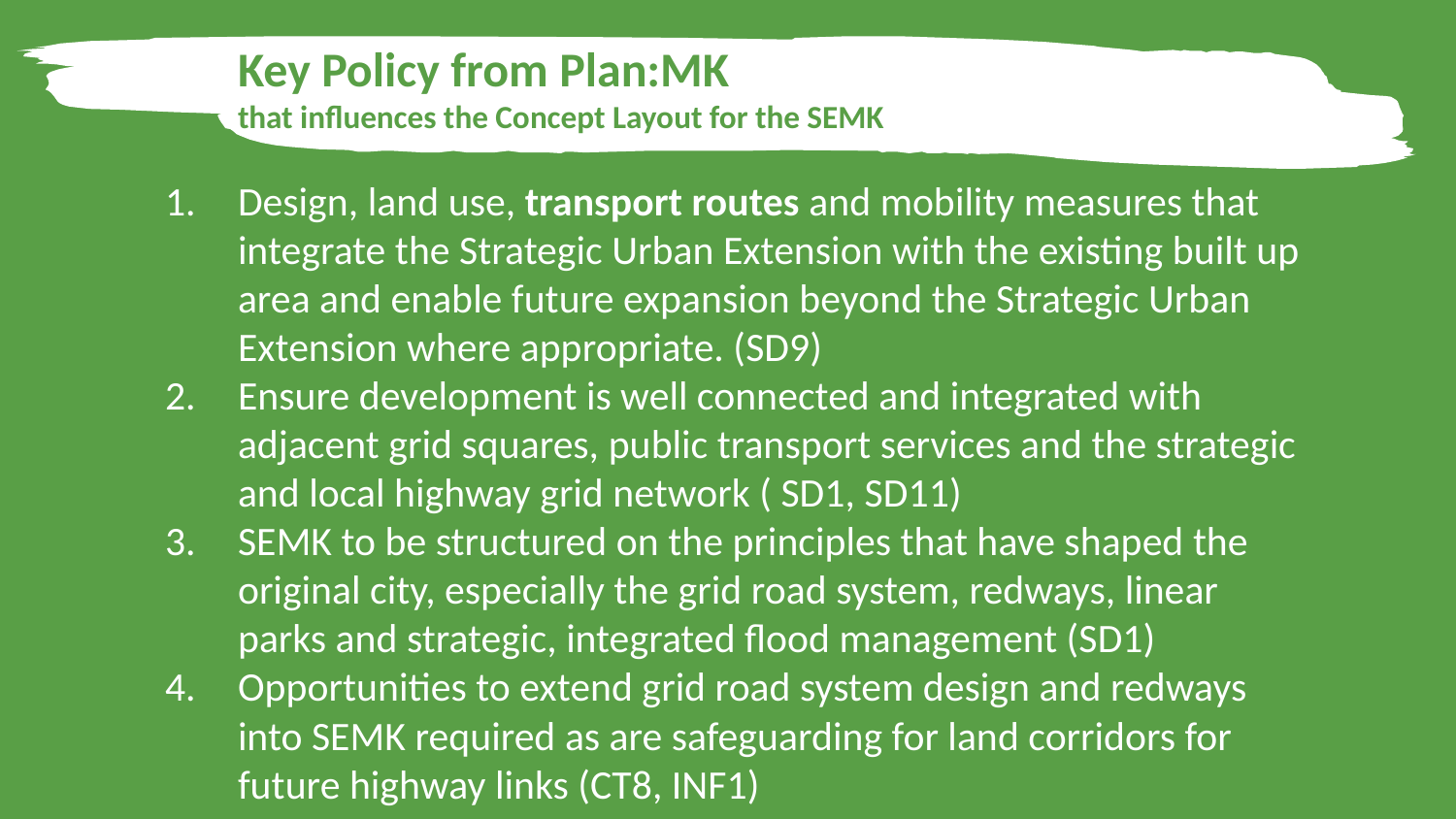

Key Policy from Plan:MK
that influences the Concept Layout for the SEMK

Design, land use, transport routes and mobility measures that integrate the Strategic Urban Extension with the existing built up area and enable future expansion beyond the Strategic Urban Extension where appropriate. (SD9)
Ensure development is well connected and integrated with adjacent grid squares, public transport services and the strategic and local highway grid network ( SD1, SD11)
SEMK to be structured on the principles that have shaped the original city, especially the grid road system, redways, linear parks and strategic, integrated flood management (SD1)
Opportunities to extend grid road system design and redways into SEMK required as are safeguarding for land corridors for future highway links (CT8, INF1)